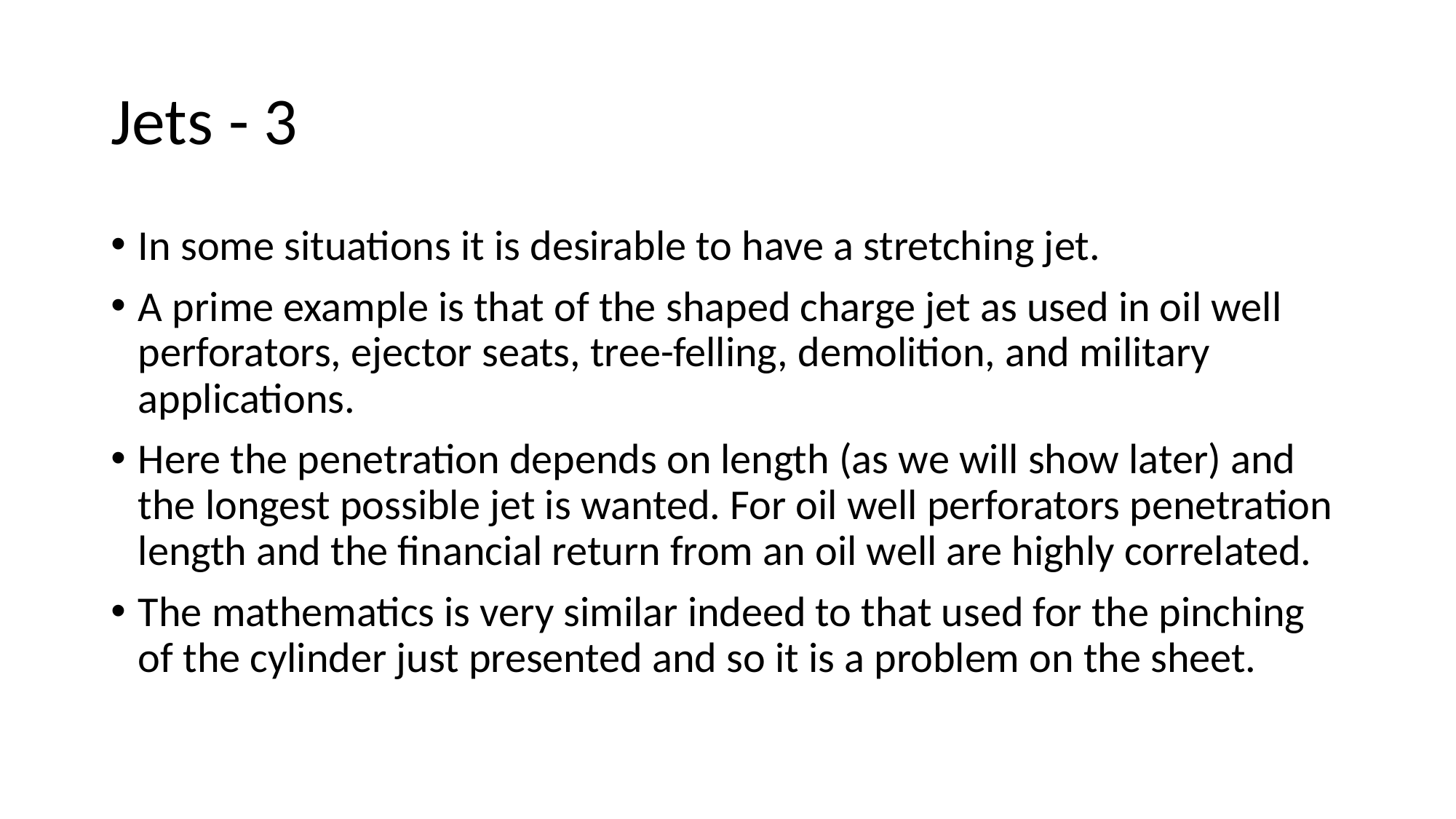

# Jets - 3
In some situations it is desirable to have a stretching jet.
A prime example is that of the shaped charge jet as used in oil well perforators, ejector seats, tree-felling, demolition, and military applications.
Here the penetration depends on length (as we will show later) and the longest possible jet is wanted. For oil well perforators penetration length and the financial return from an oil well are highly correlated.
The mathematics is very similar indeed to that used for the pinching of the cylinder just presented and so it is a problem on the sheet.